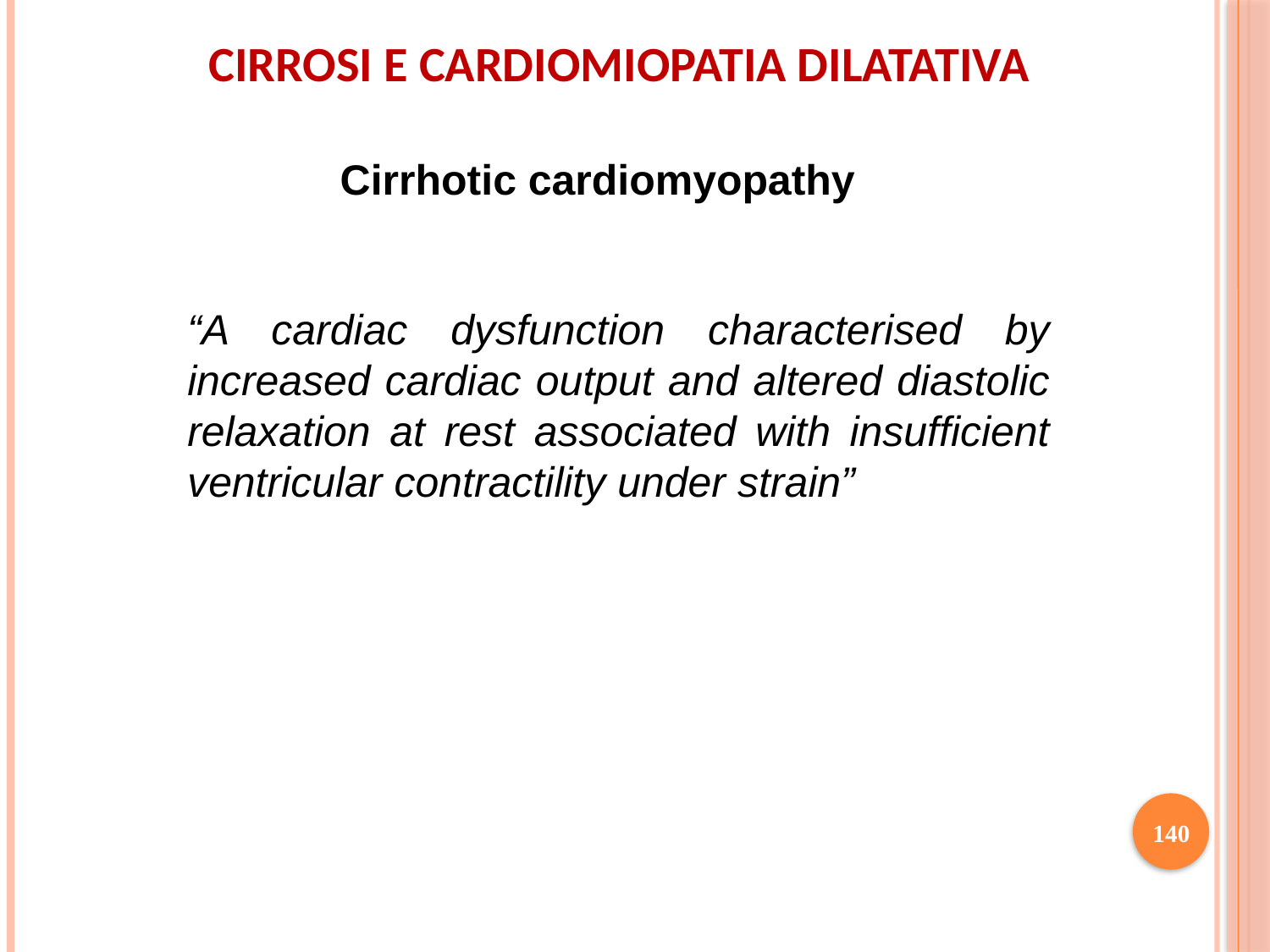

Cirrosi e CARDIOMIOPATIA DILATATIVA
Cirrhotic cardiomyopathy
“A cardiac dysfunction characterised by increased cardiac output and altered diastolic relaxation at rest associated with insufficient ventricular contractility under strain”
140